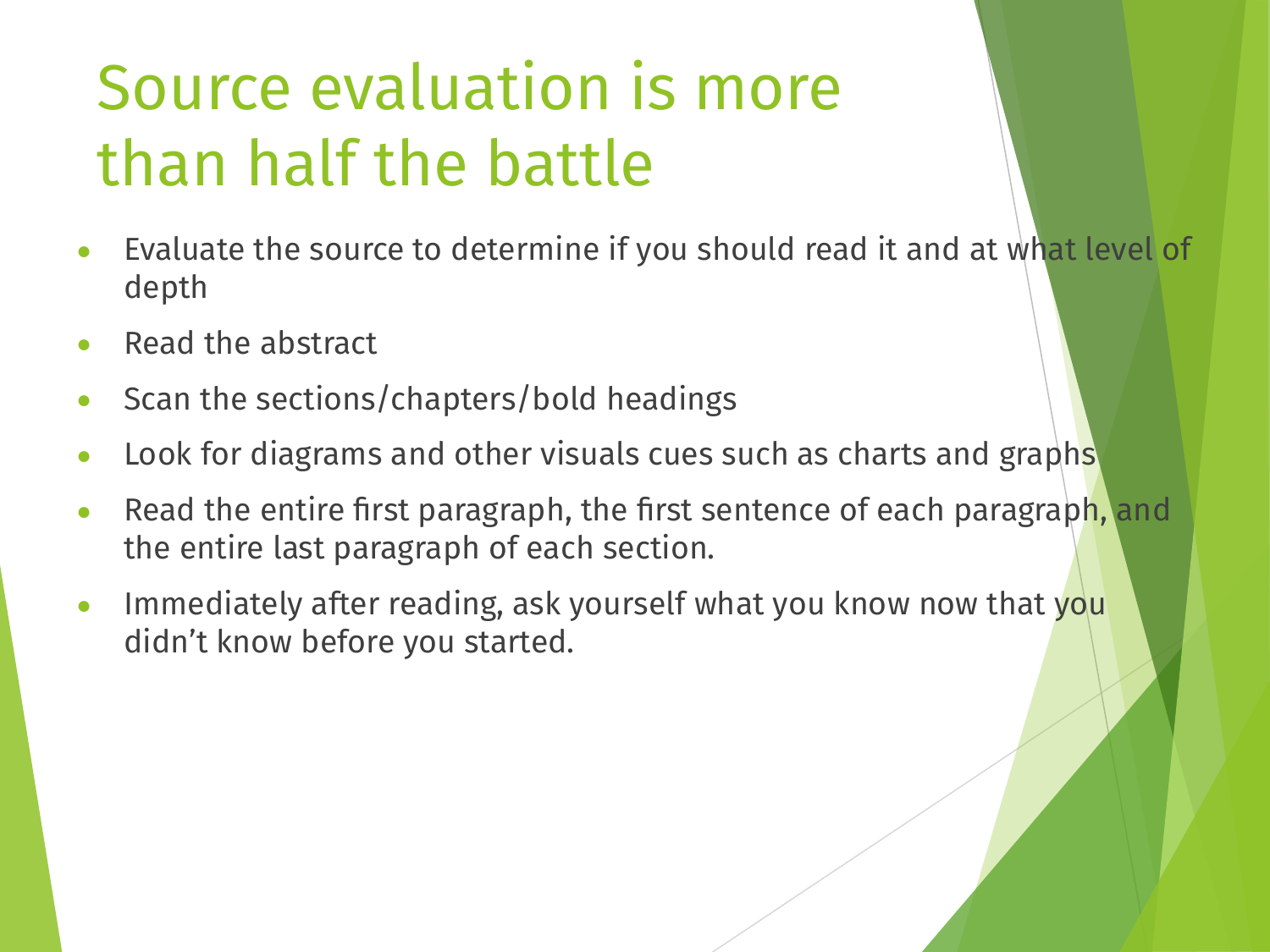

# Source evaluation is more than half the battle
Evaluate the source to determine if you should read it and at what level of depth
Read the abstract
Scan the sections/chapters/bold headings
Look for diagrams and other visuals cues such as charts and graphs
Read the entire first paragraph, the first sentence of each paragraph, and the entire last paragraph of each section.
Immediately after reading, ask yourself what you know now that you didn’t know before you started.